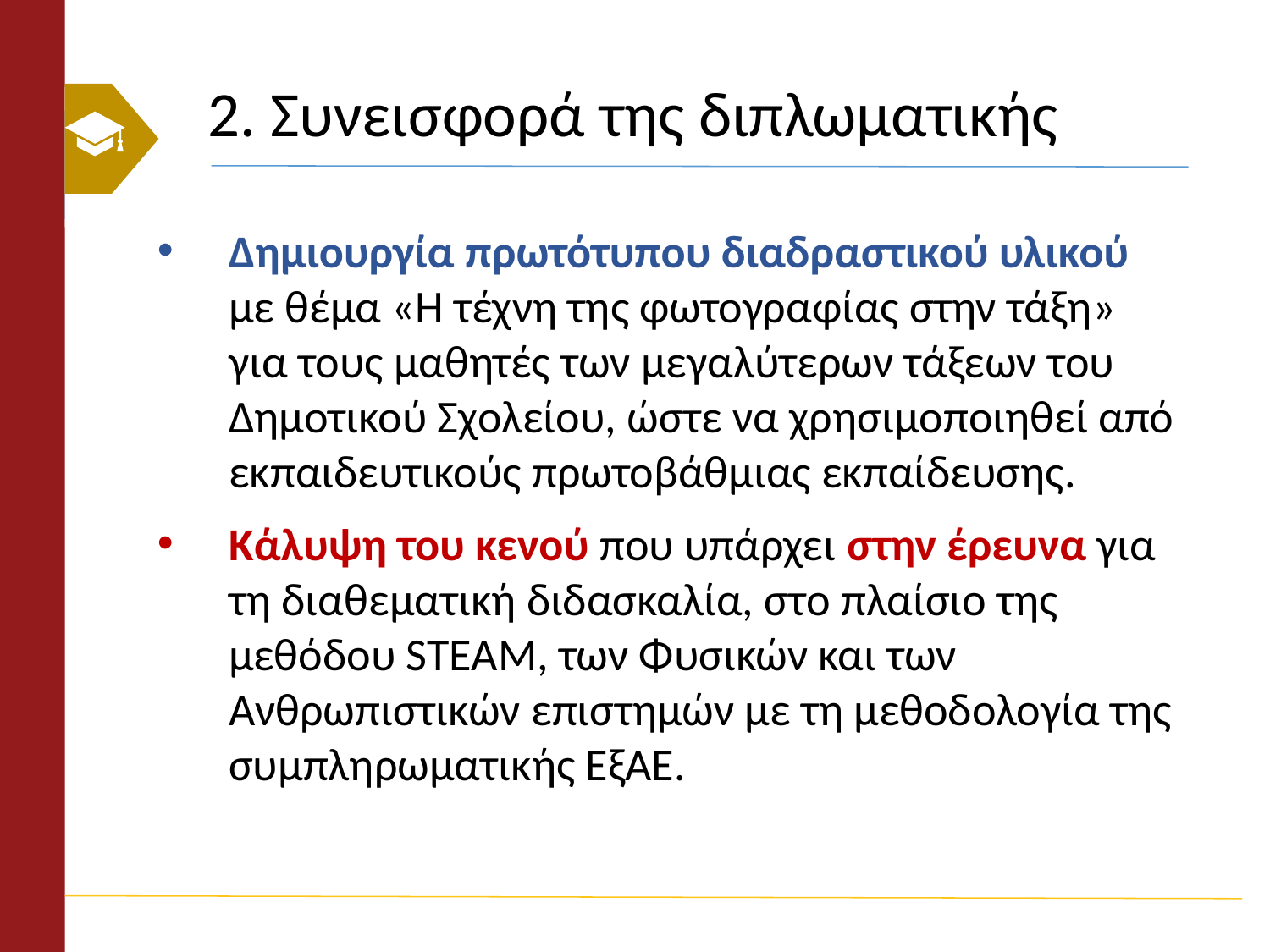

# 2. Συνεισφορά της διπλωματικής

Δημιουργία πρωτότυπου διαδραστικού υλικού με θέμα «Η τέχνη της φωτογραφίας στην τάξη» για τους μαθητές των μεγαλύτερων τάξεων του Δημοτικού Σχολείου, ώστε να χρησιμοποιηθεί από εκπαιδευτικούς πρωτοβάθμιας εκπαίδευσης.
Κάλυψη του κενού που υπάρχει στην έρευνα για τη διαθεματική διδασκαλία, στο πλαίσιο της μεθόδου STEAM, των Φυσικών και των Ανθρωπιστικών επιστημών με τη μεθοδολογία της συμπληρωματικής ΕξΑΕ.